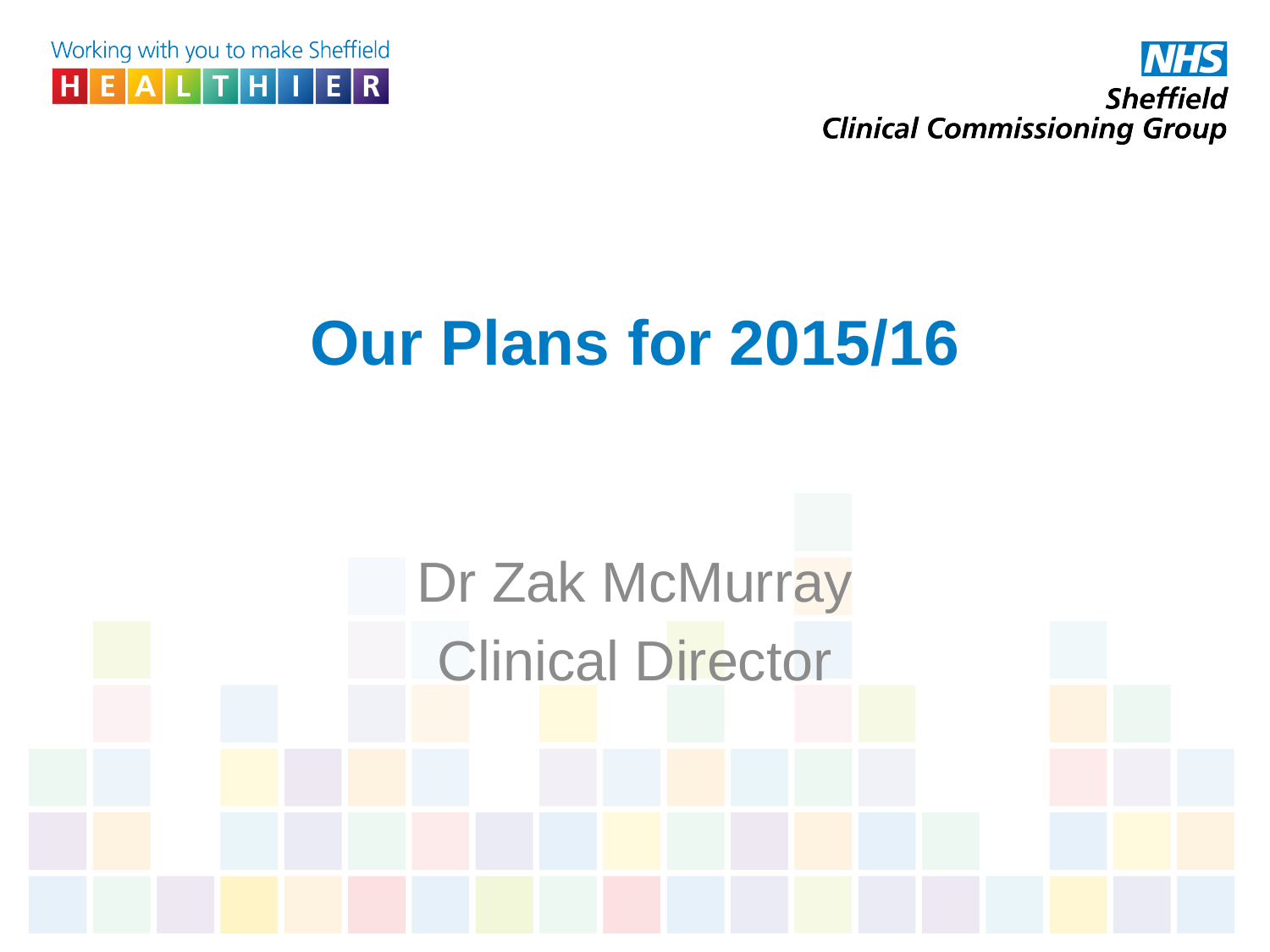

# Our Plans for 2015/16
Dr Zak McMurray
Clinical Director